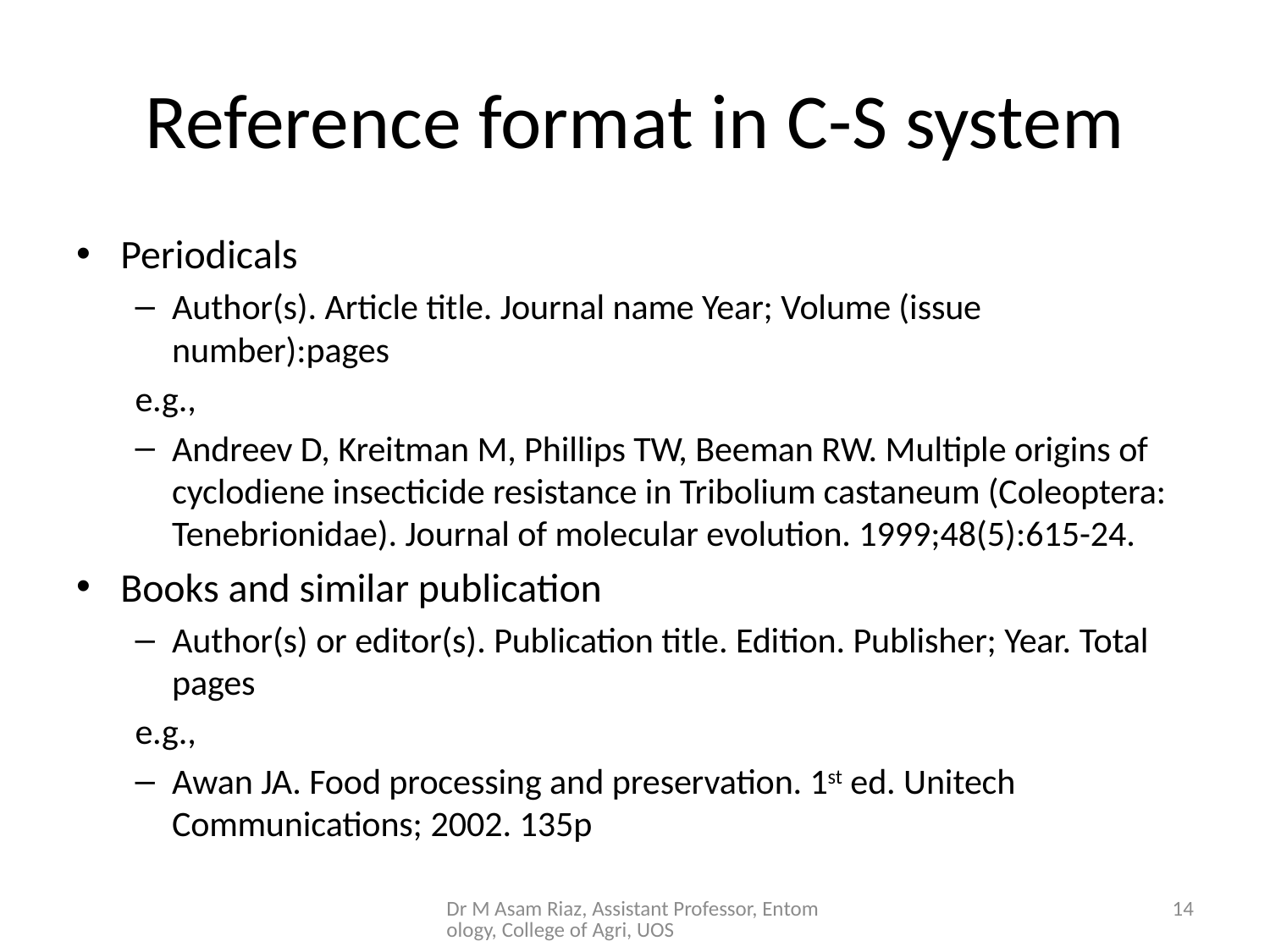

# Reference format in C-S system
Periodicals
Author(s). Article title. Journal name Year; Volume (issue number):pages
e.g.,
Andreev D, Kreitman M, Phillips TW, Beeman RW. Multiple origins of cyclodiene insecticide resistance in Tribolium castaneum (Coleoptera: Tenebrionidae). Journal of molecular evolution. 1999;48(5):615-24.
Books and similar publication
Author(s) or editor(s). Publication title. Edition. Publisher; Year. Total pages
e.g.,
Awan JA. Food processing and preservation. 1st ed. Unitech Communications; 2002. 135p

Dr M Asam Riaz, Assistant Professor, Entomology, College of Agri, UOS
14